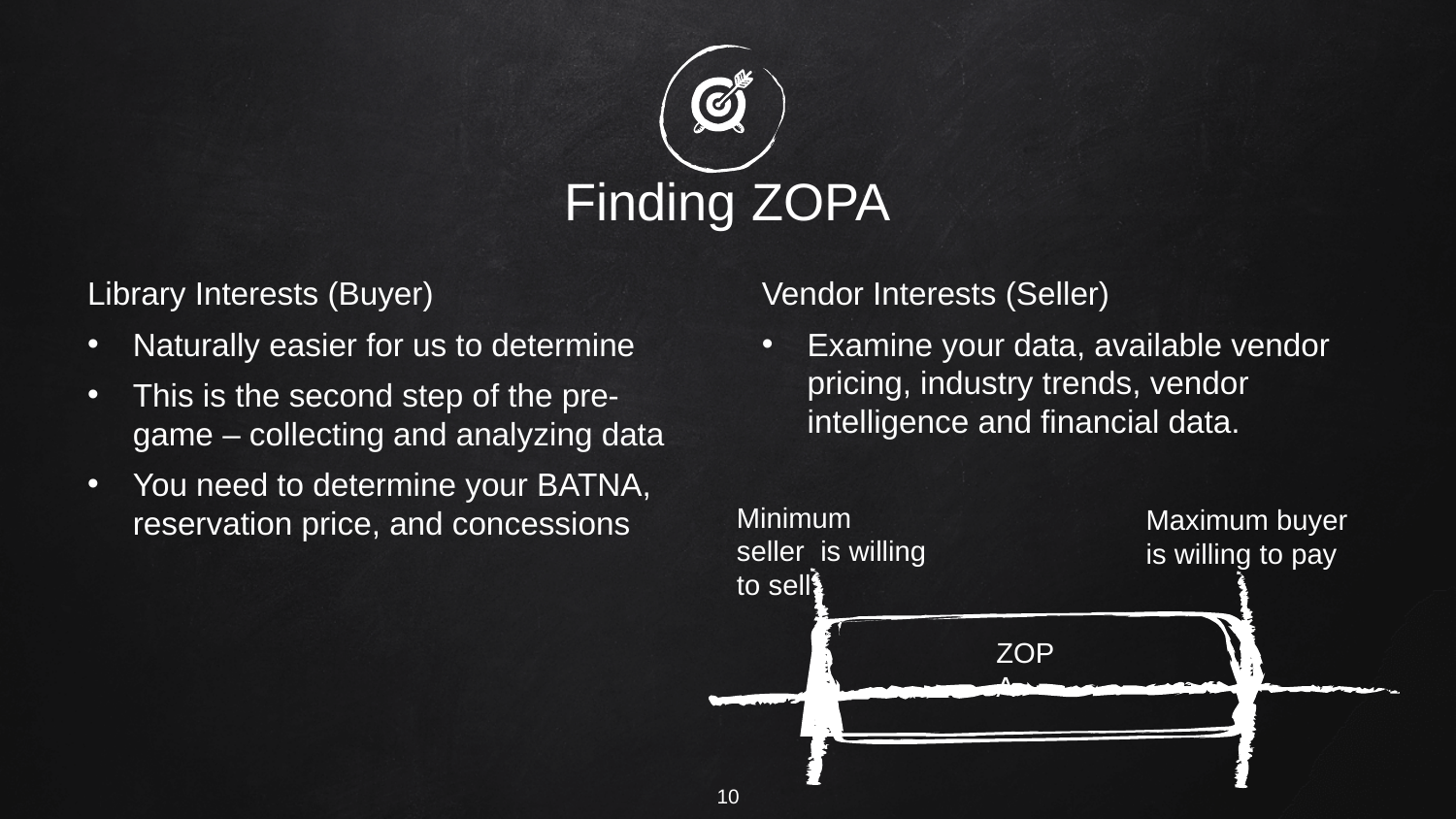

# Finding ZOPA
Library Interests (Buyer)
Naturally easier for us to determine
This is the second step of the pre-game – collecting and analyzing data
You need to determine your BATNA, reservation price, and concessions
Vendor Interests (Seller)
Examine your data, available vendor pricing, industry trends, vendor intelligence and financial data.
Minimum seller  is willing to sell
Maximum buyer is willing to pay

ZOPA

10